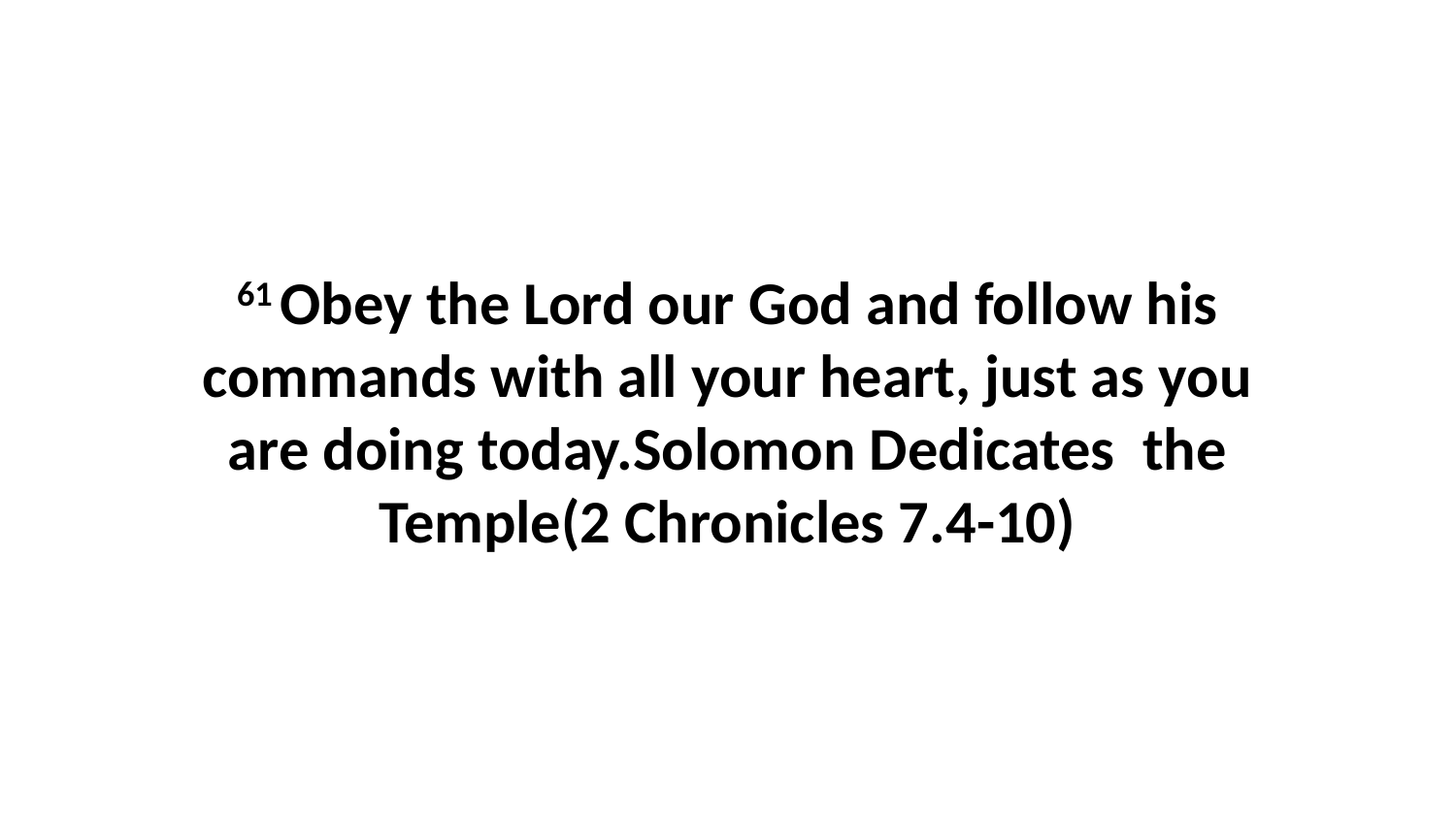

61 Obey the Lord our God and follow his commands with all your heart, just as you are doing today.Solomon Dedicates  the Temple(2 Chronicles 7.4-10)